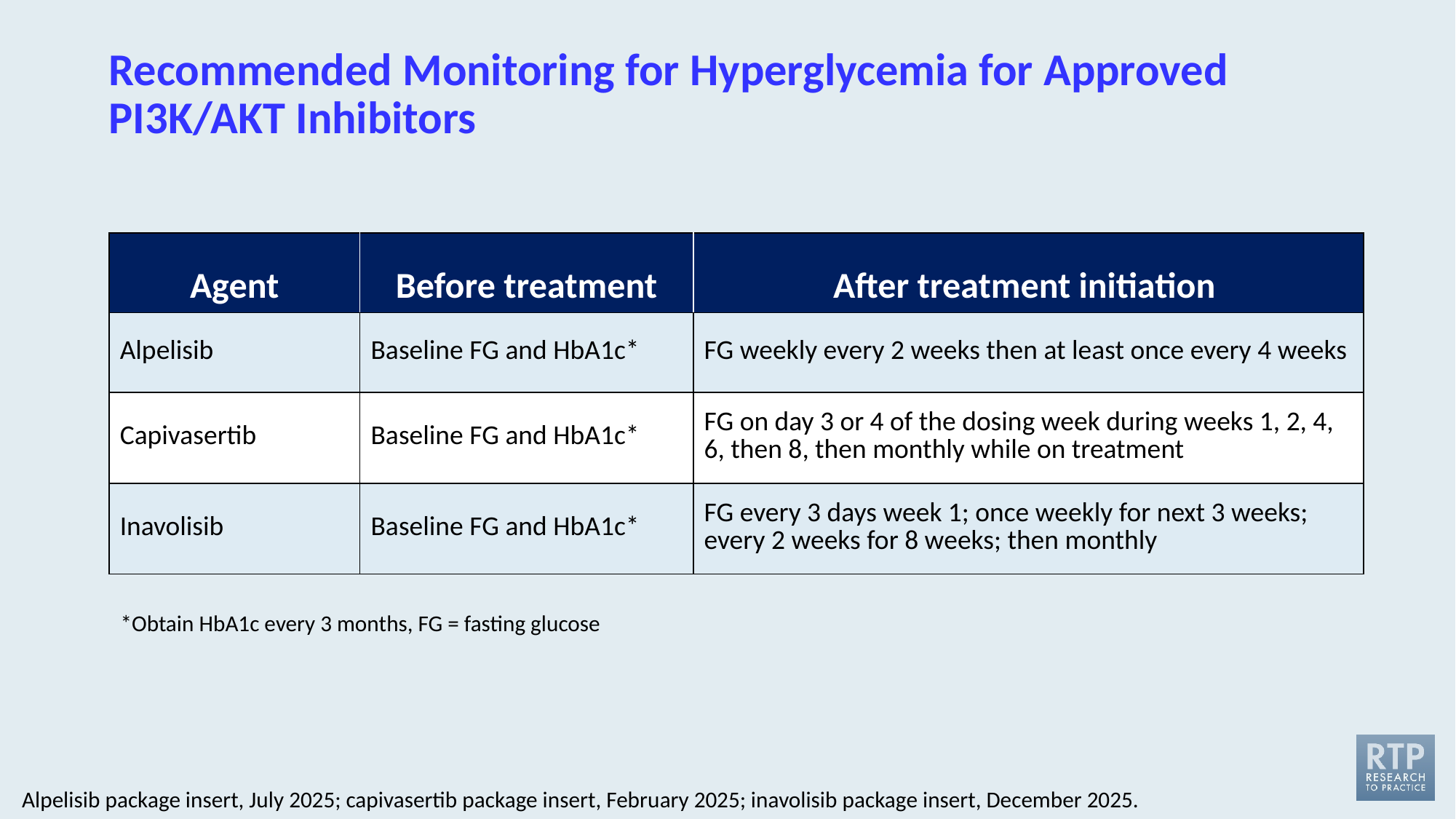

# Recommended Monitoring for Hyperglycemia for Approved PI3K/AKT Inhibitors
| Agent | Before treatment | After treatment initiation |
| --- | --- | --- |
| Alpelisib | Baseline FG and HbA1c\* | FG weekly every 2 weeks then at least once every 4 weeks |
| Capivasertib | Baseline FG and HbA1c\* | FG on day 3 or 4 of the dosing week during weeks 1, 2, 4, 6, then 8, then monthly while on treatment |
| Inavolisib | Baseline FG and HbA1c\* | FG every 3 days week 1; once weekly for next 3 weeks; every 2 weeks for 8 weeks; then monthly |
*Obtain HbA1c every 3 months, FG = fasting glucose
Alpelisib package insert, July 2025; capivasertib package insert, February 2025; inavolisib package insert, December 2025.